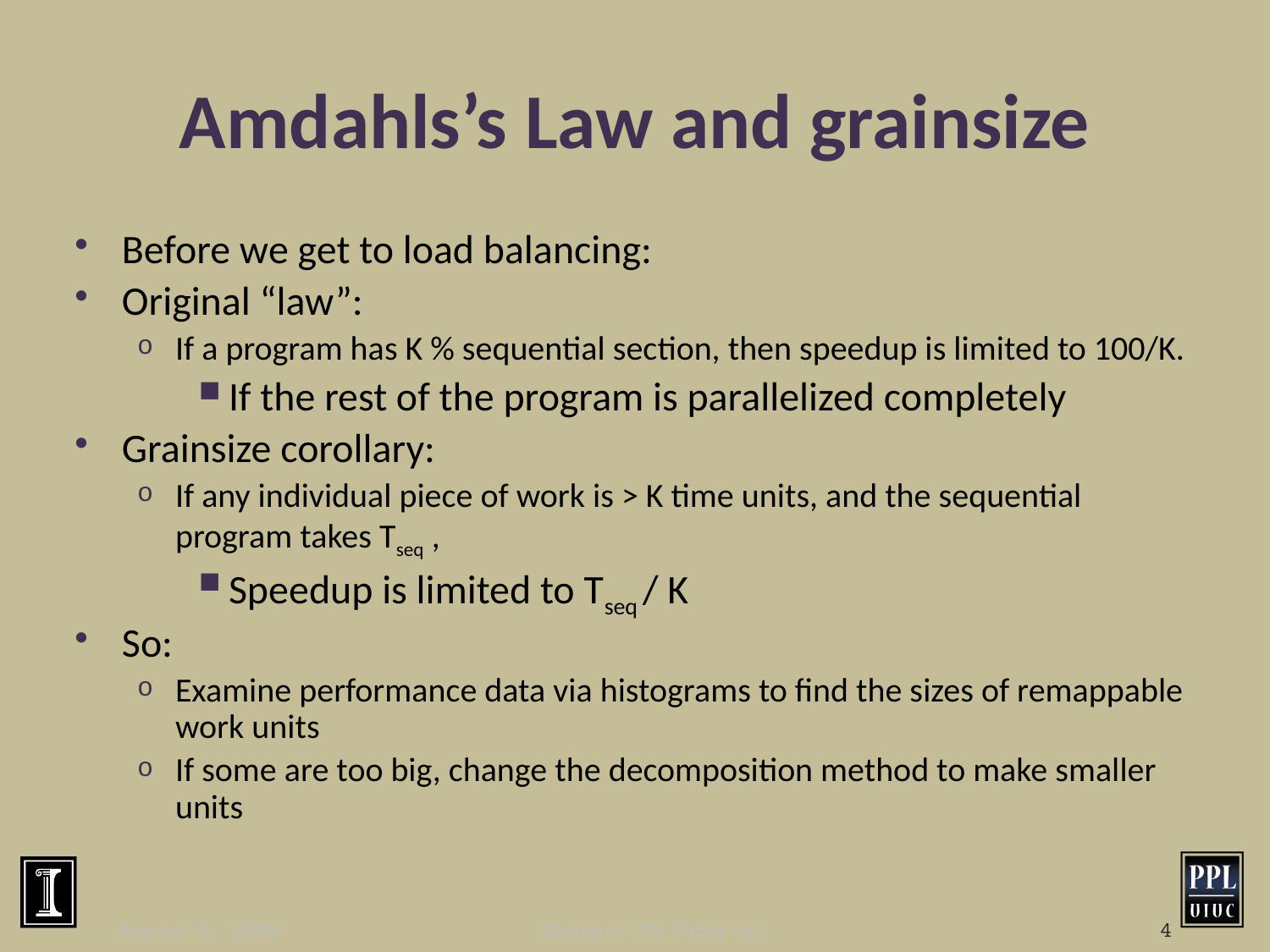

# Amdahls’s Law and grainsize
Before we get to load balancing:
Original “law”:
If a program has K % sequential section, then speedup is limited to 100/K.
If the rest of the program is parallelized completely
Grainsize corollary:
If any individual piece of work is > K time units, and the sequential program takes Tseq ,
Speedup is limited to Tseq / K
So:
Examine performance data via histograms to find the sizes of remappable work units
If some are too big, change the decomposition method to make smaller units
August 5, 2009
Charm++ PM Tutorial
4